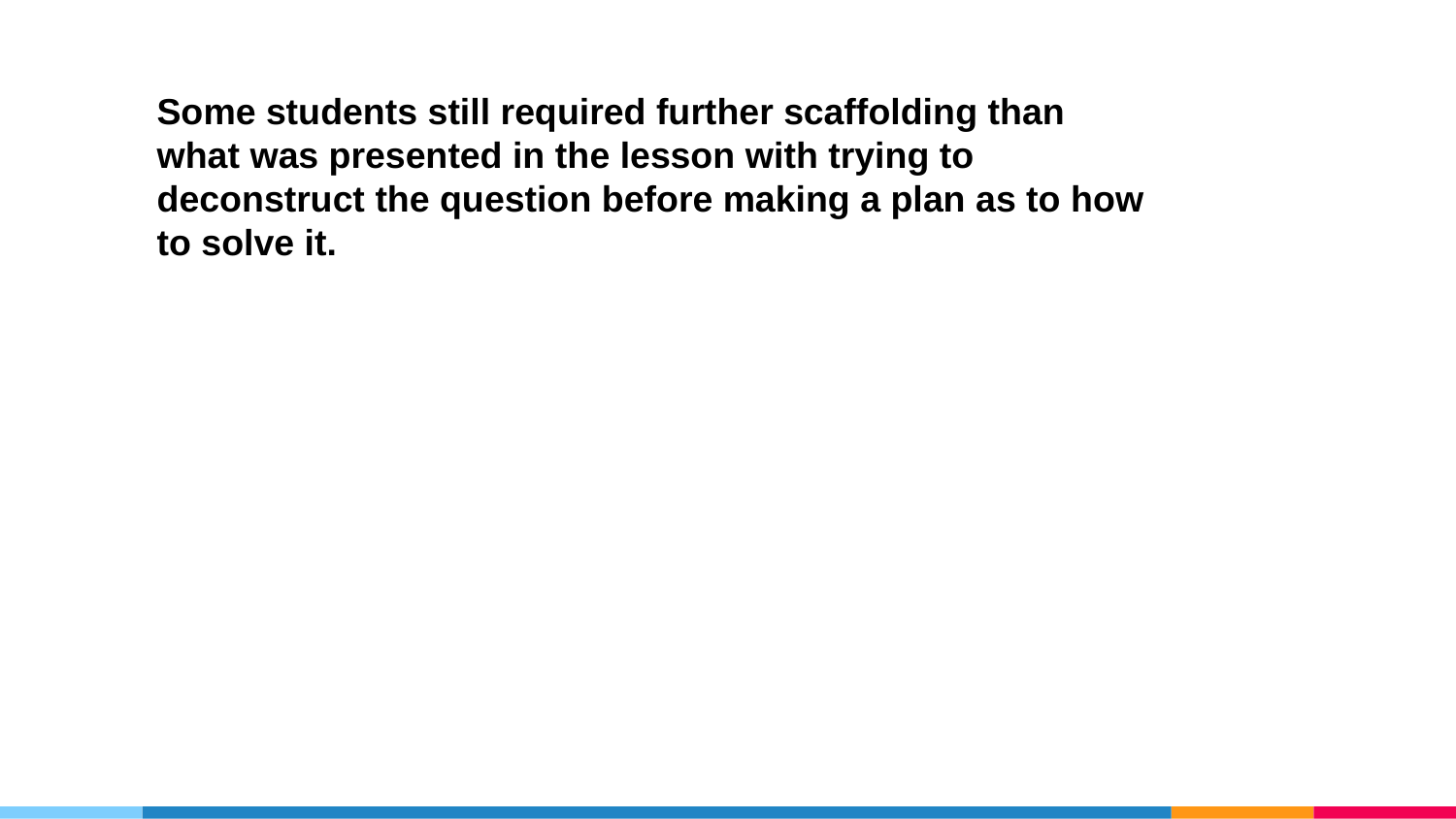

# Some students still required further scaffolding than what was presented in the lesson with trying to deconstruct the question before making a plan as to how to solve it.